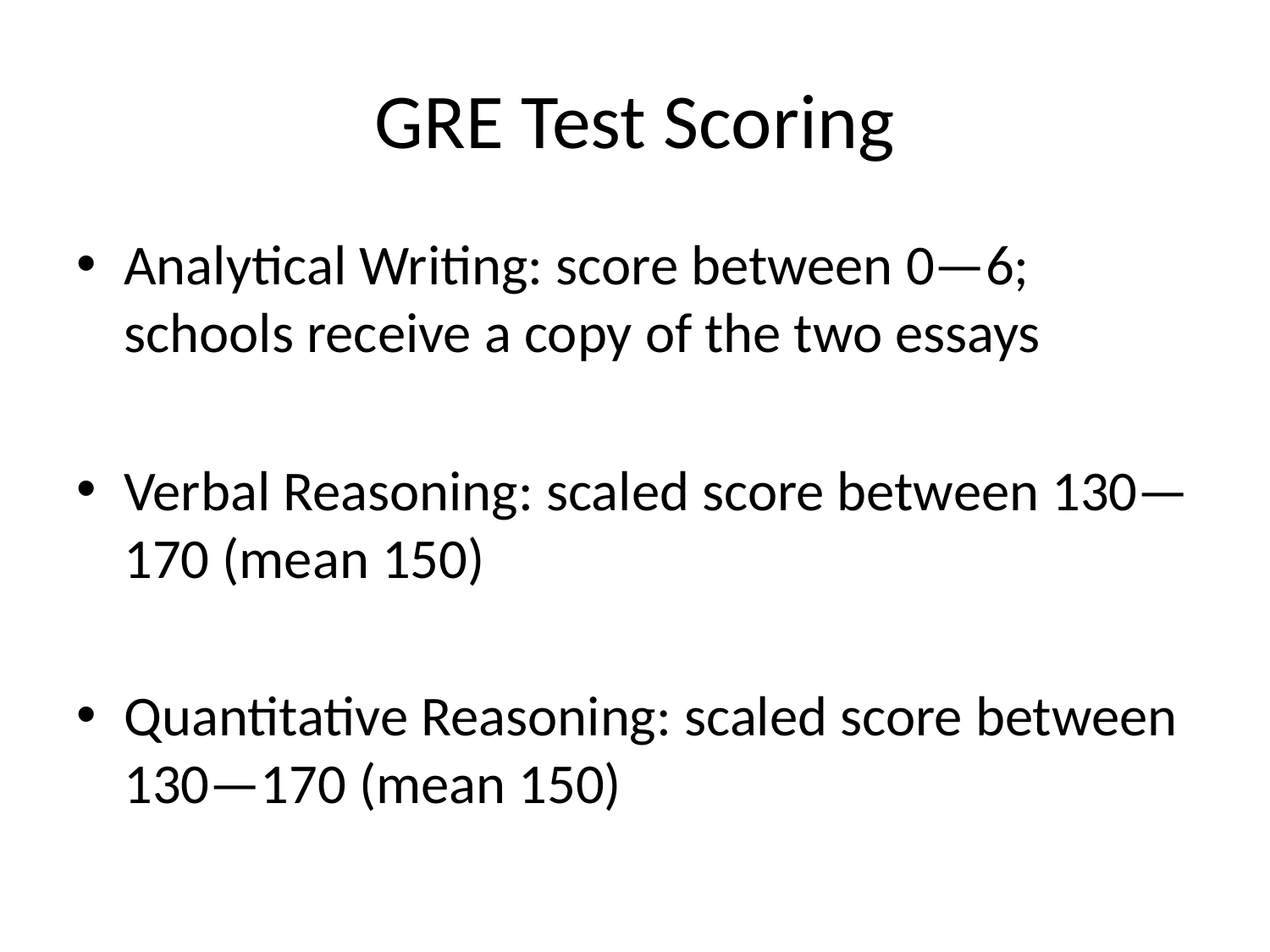

# GRE Test Scoring
Analytical Writing: score between 0—6; schools receive a copy of the two essays

Verbal Reasoning: scaled score between 130—170 (mean 150)

Quantitative Reasoning: scaled score between 130—170 (mean 150)